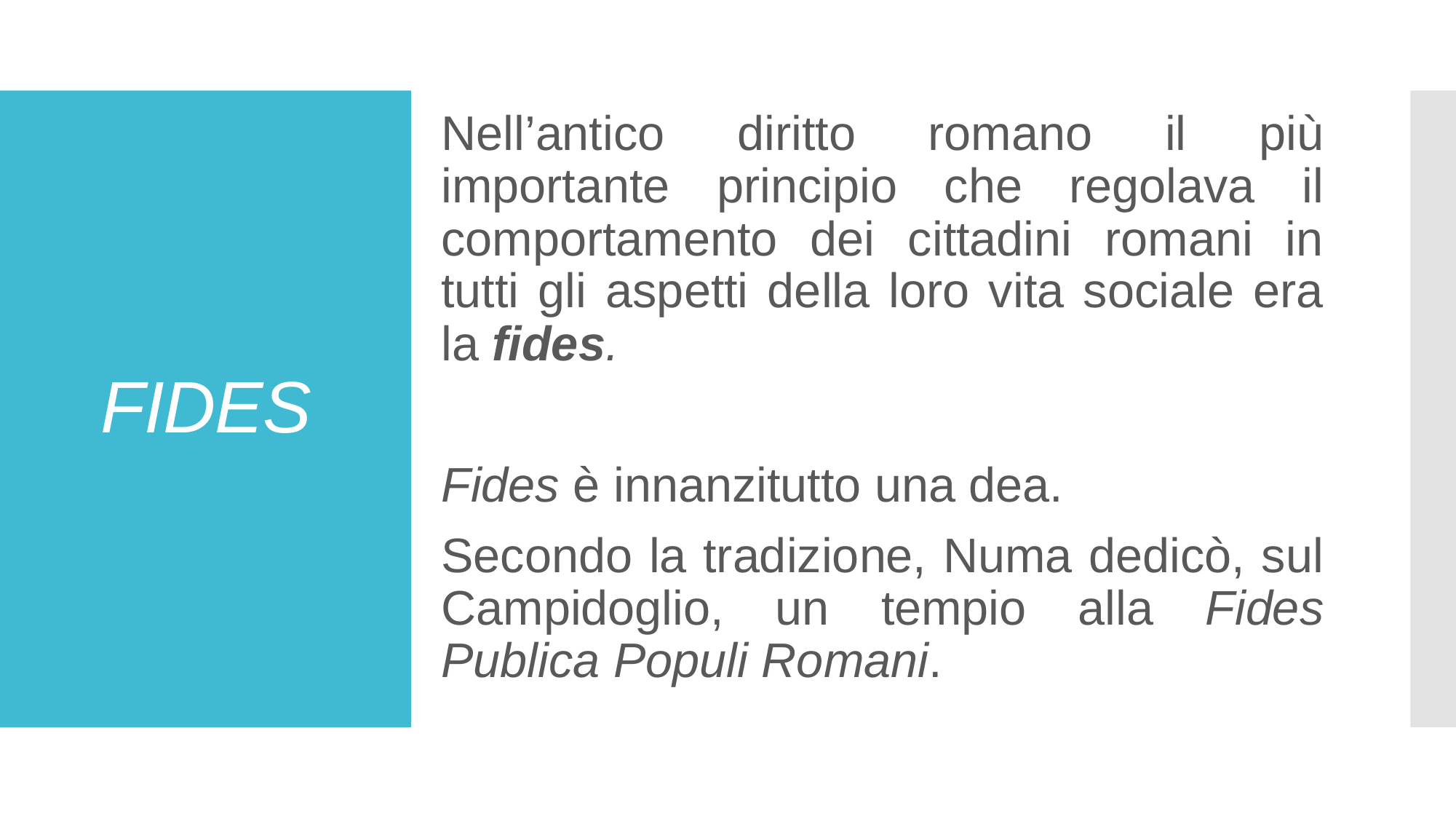

Nell’antico diritto romano il più importante principio che regolava il comportamento dei cittadini romani in tutti gli aspetti della loro vita sociale era la fides.

Fides è innanzitutto una dea.
Secondo la tradizione, Numa dedicò, sul Campidoglio, un tempio alla Fides Publica Populi Romani.

# FIDES